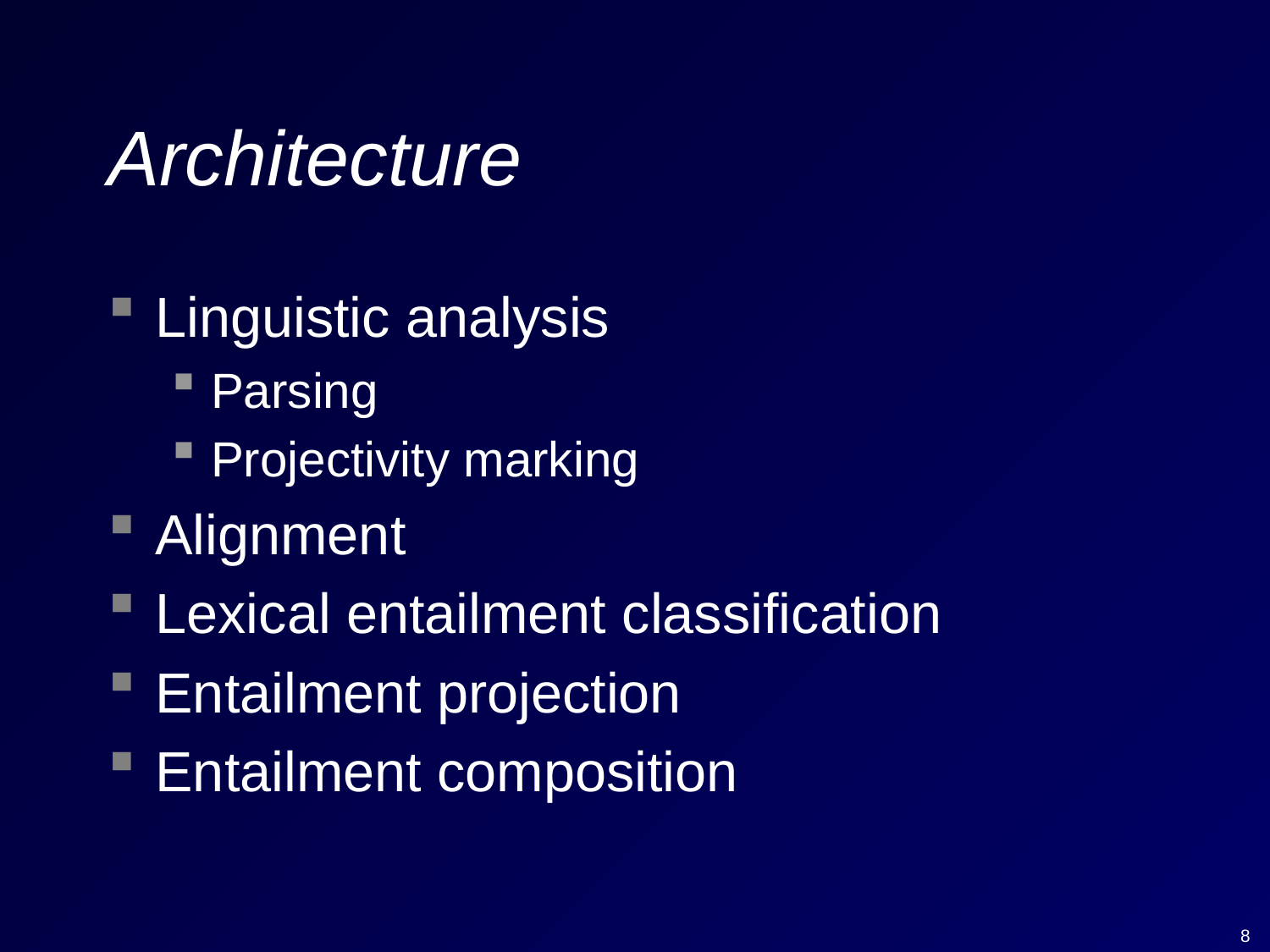

# Architecture
Linguistic analysis
Parsing
Projectivity marking
Alignment
Lexical entailment classification
Entailment projection
Entailment composition